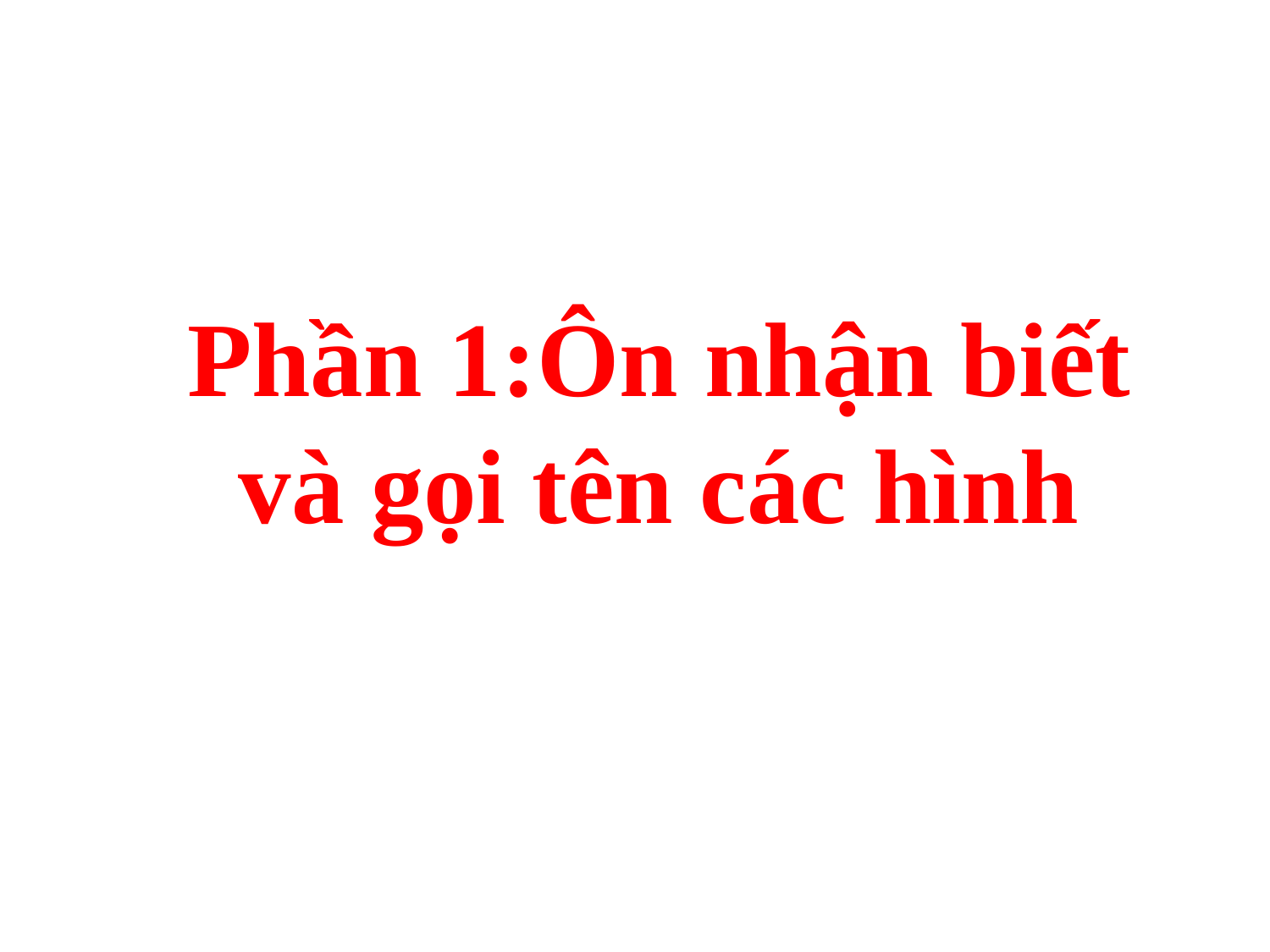

Phần 1:Ôn nhận biết và gọi tên các hình